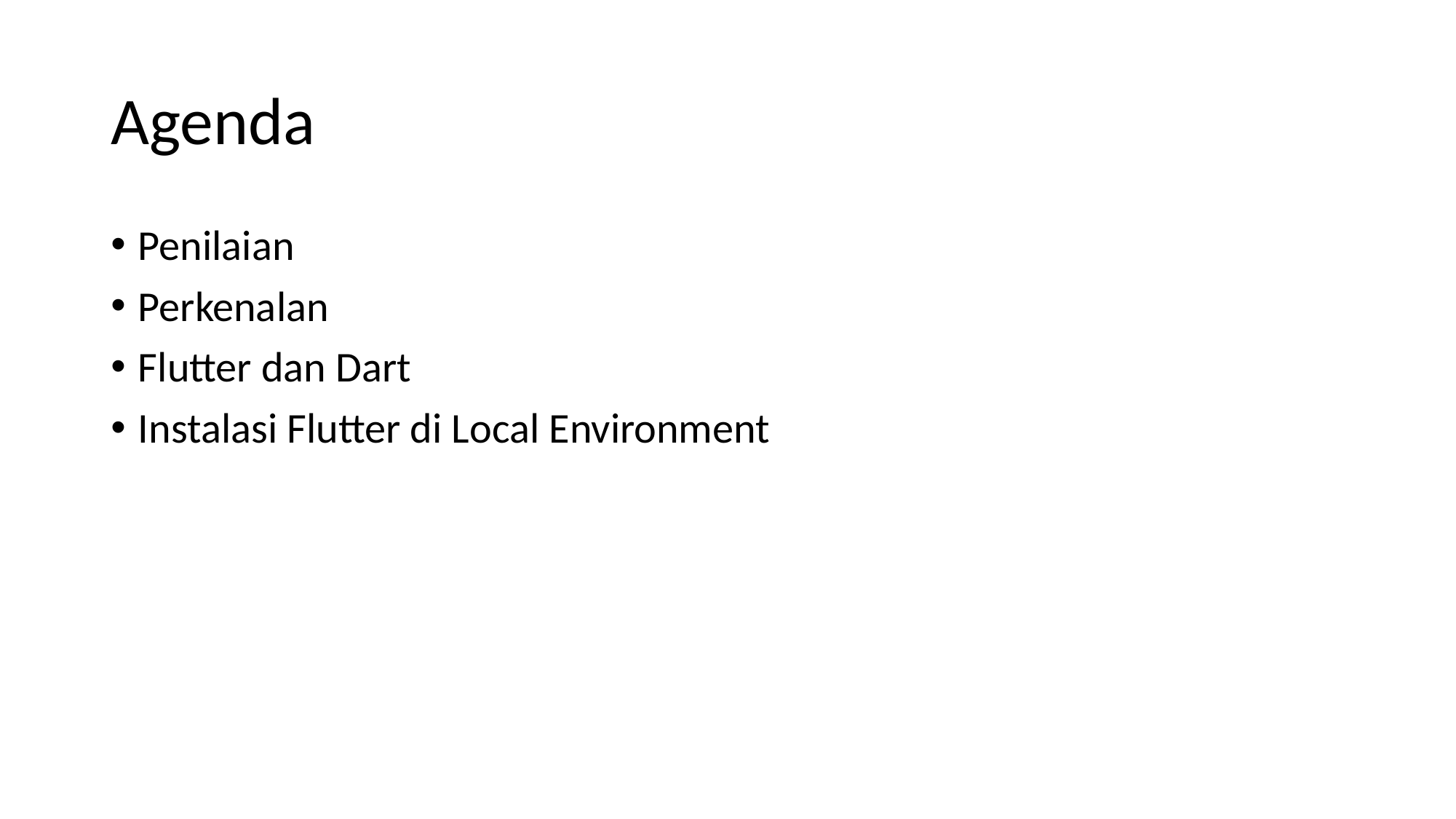

# Agenda
Penilaian
Perkenalan
Flutter dan Dart
Instalasi Flutter di Local Environment